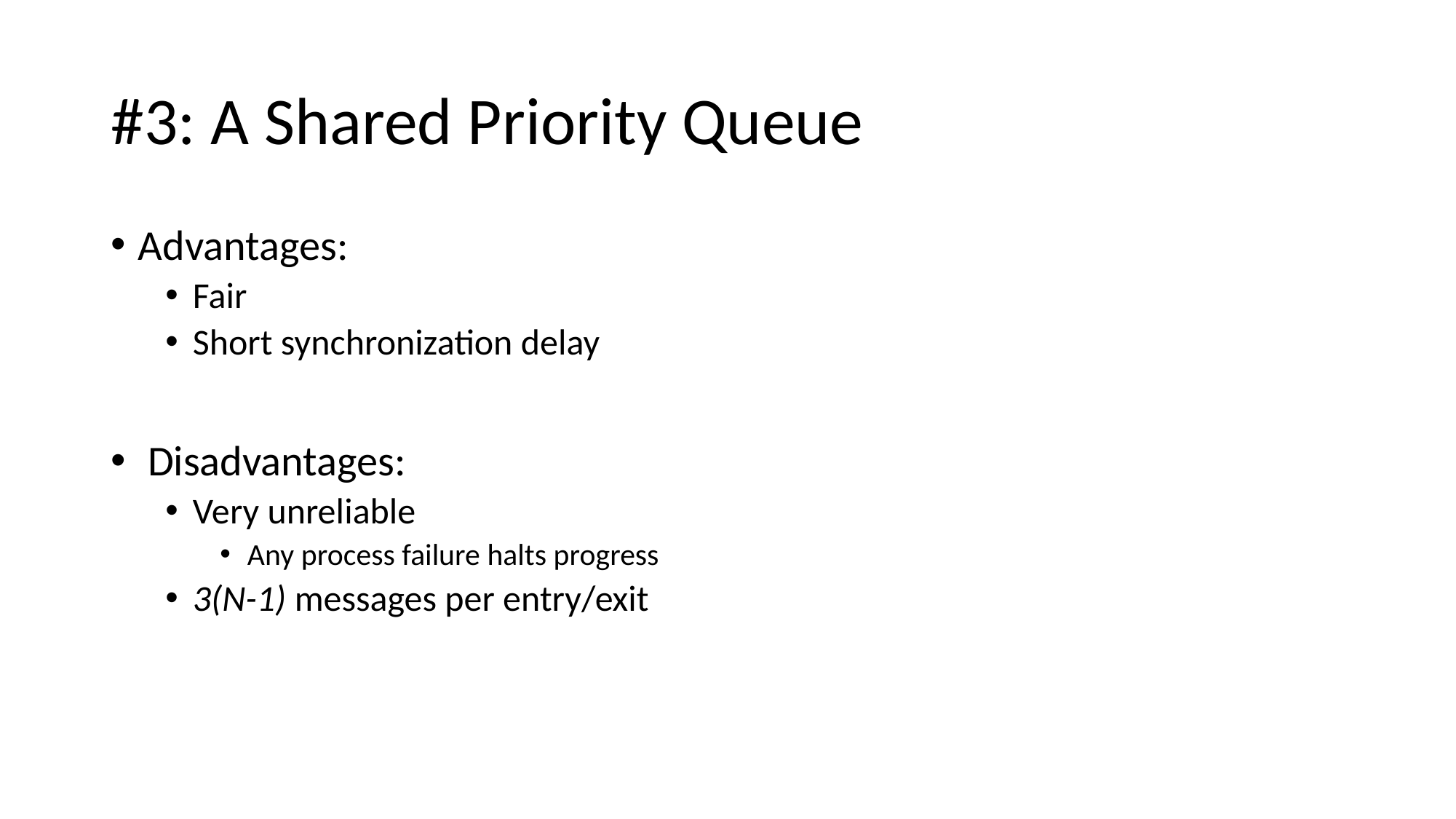

# #3: A Shared Priority Queue
Advantages:
Fair
Short synchronization delay

 Disadvantages:
Very unreliable
Any process failure halts progress
3(N-1) messages per entry/exit